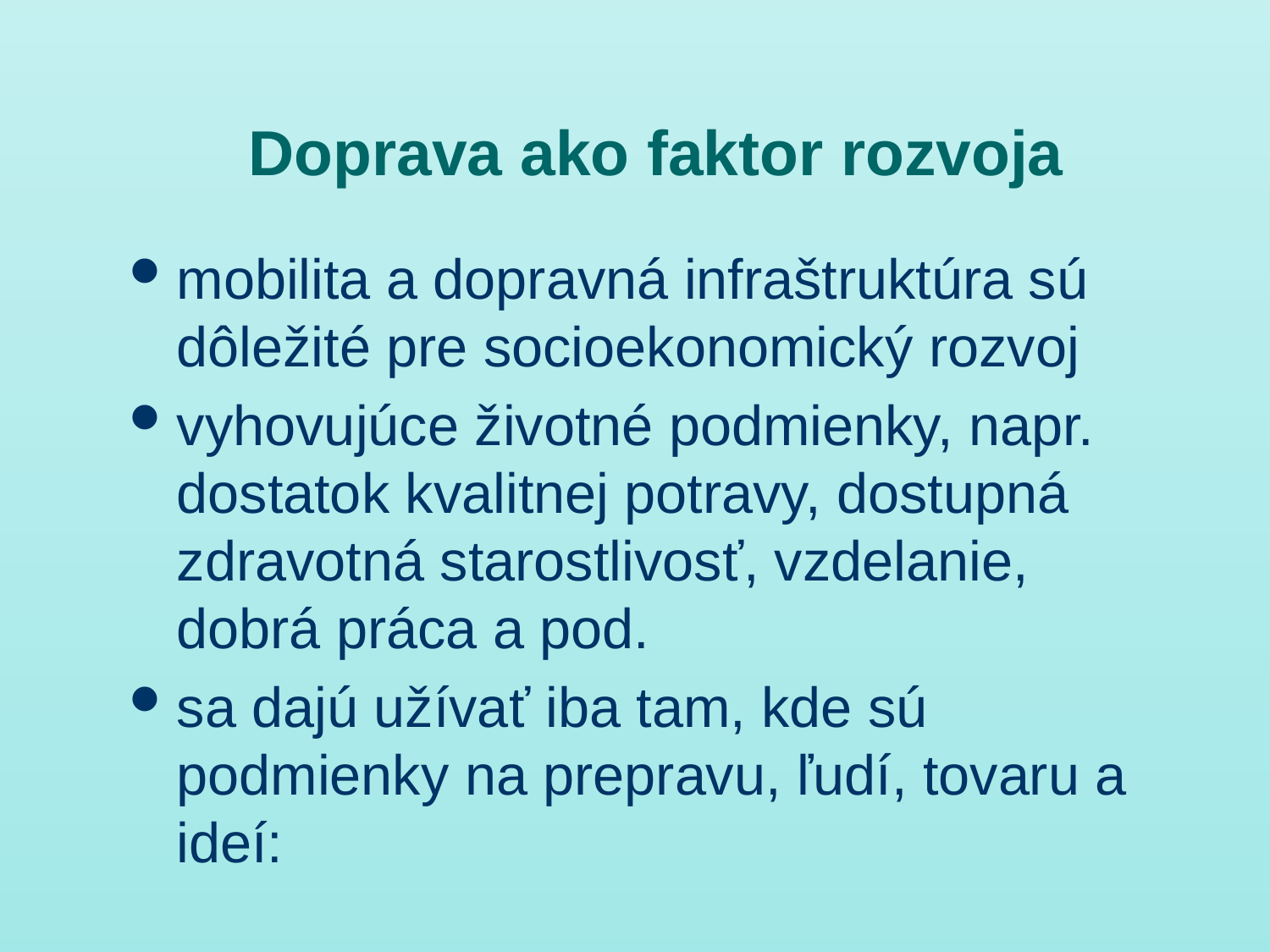

# Doprava ako faktor rozvoja
mobilita a dopravná infraštruktúra sú dôležité pre socioekonomický rozvoj
vyhovujúce životné podmienky, napr. dostatok kvalitnej potravy, dostupná zdravotná starostlivosť, vzdelanie, dobrá práca a pod.
sa dajú užívať iba tam, kde sú podmienky na prepravu, ľudí, tovaru a ideí: